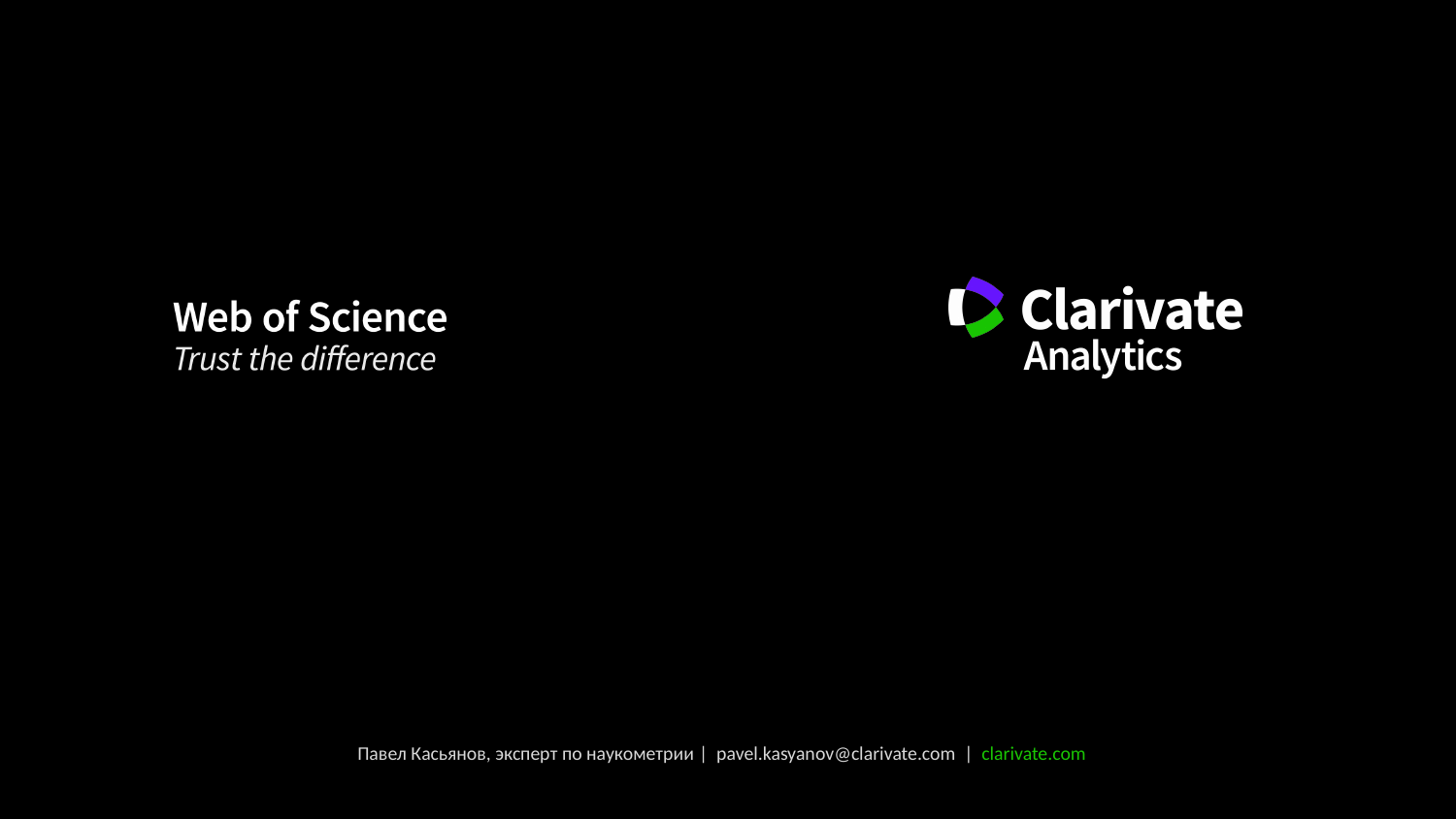

Павел Касьянов, эксперт по наукометрии |  pavel.kasyanov@clarivate.com  |  clarivate.com